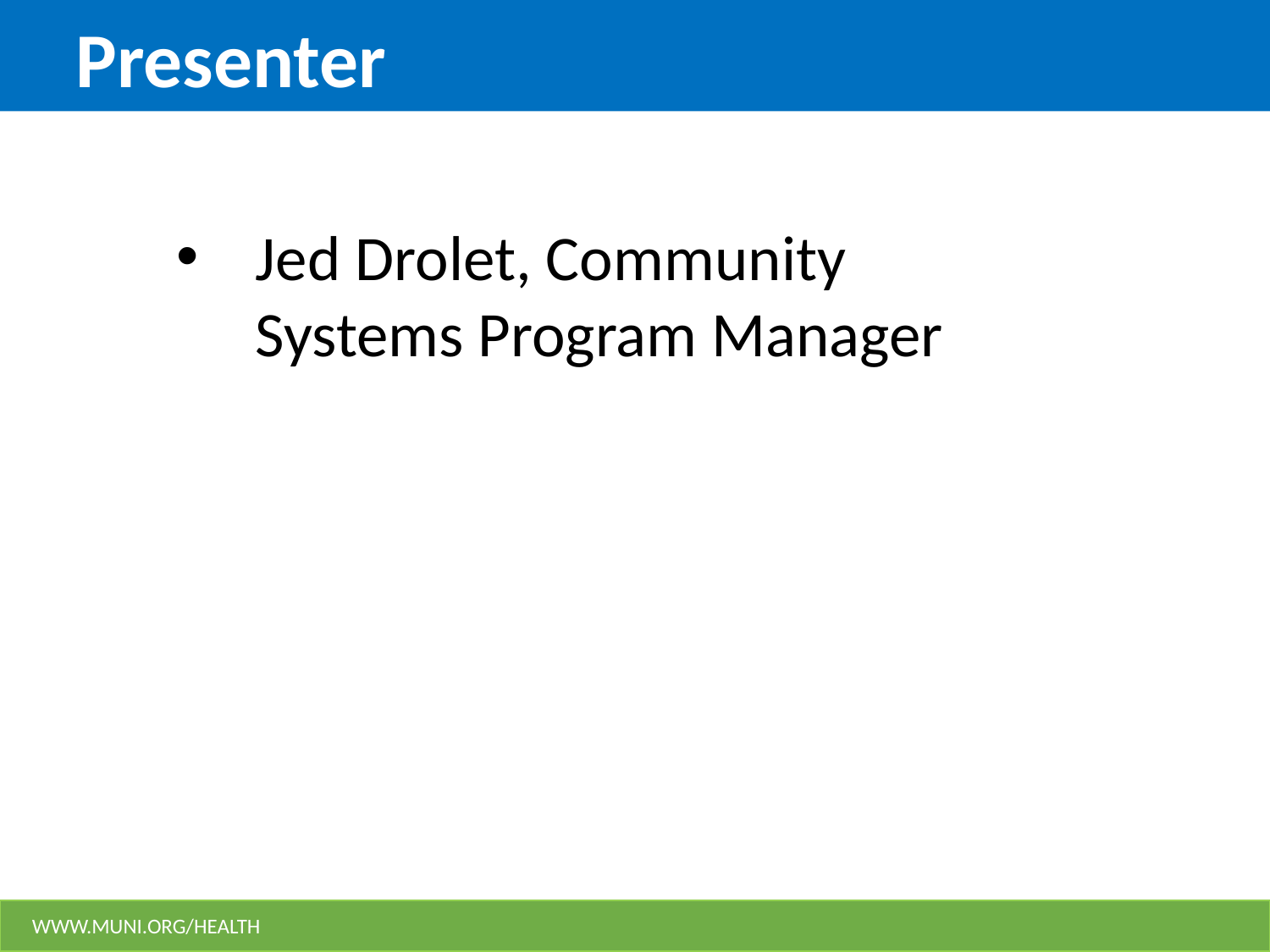

# Presenter

Jed Drolet, Community Systems Program Manager